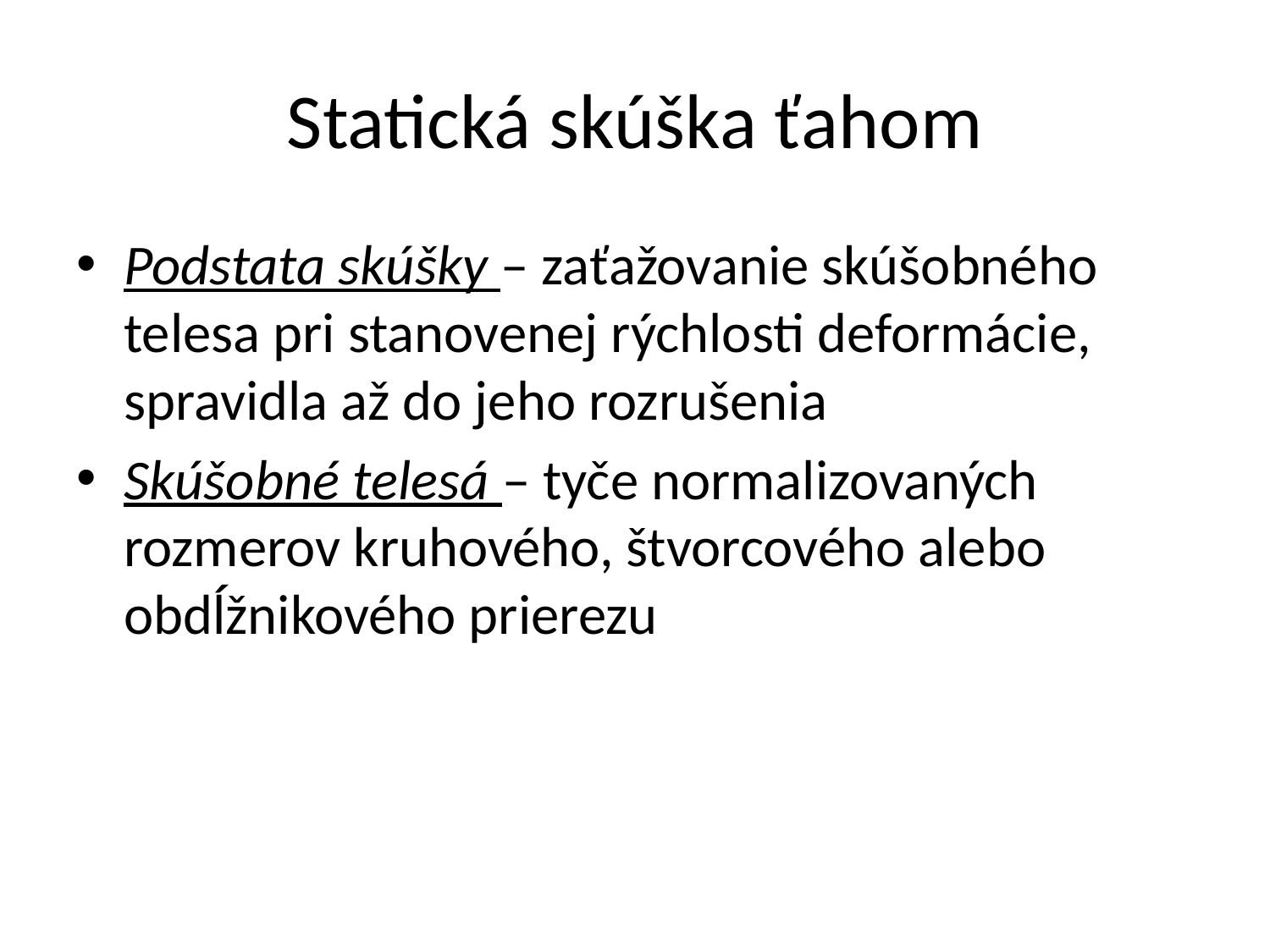

# Statická skúška ťahom
Podstata skúšky – zaťažovanie skúšobného telesa pri stanovenej rýchlosti deformácie, spravidla až do jeho rozrušenia
Skúšobné telesá – tyče normalizovaných rozmerov kruhového, štvorcového alebo obdĺžnikového prierezu